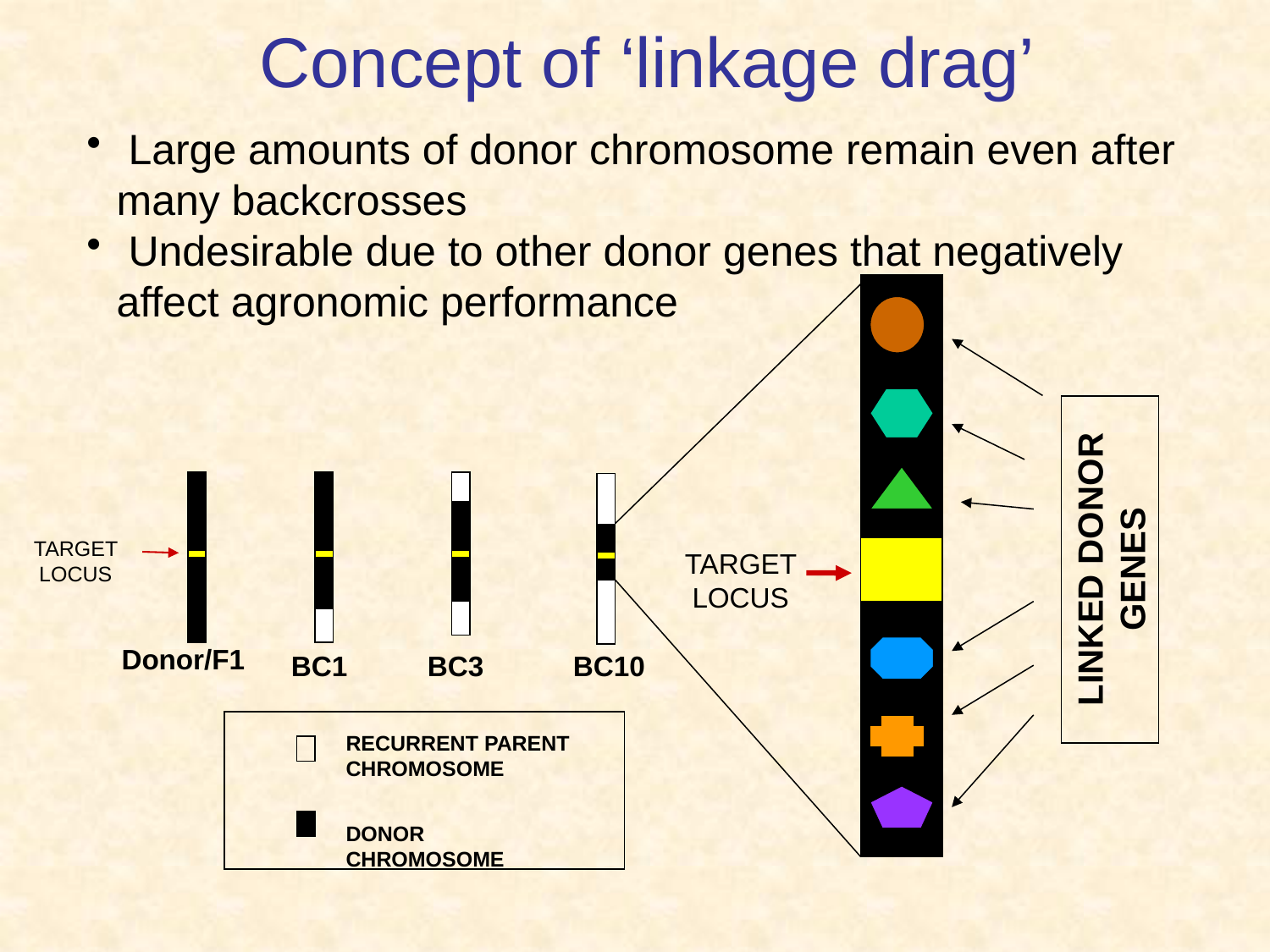

Concept of ‘linkage drag’
 Large amounts of donor chromosome remain even after many backcrosses
 Undesirable due to other donor genes that negatively affect agronomic performance

LINKED DONOR GENES

TARGET LOCUS

c

TARGET LOCUS

Donor/F1
BC1
BC3
BC10

RECURRENT PARENT CHROMOSOME

DONOR CHROMOSOME